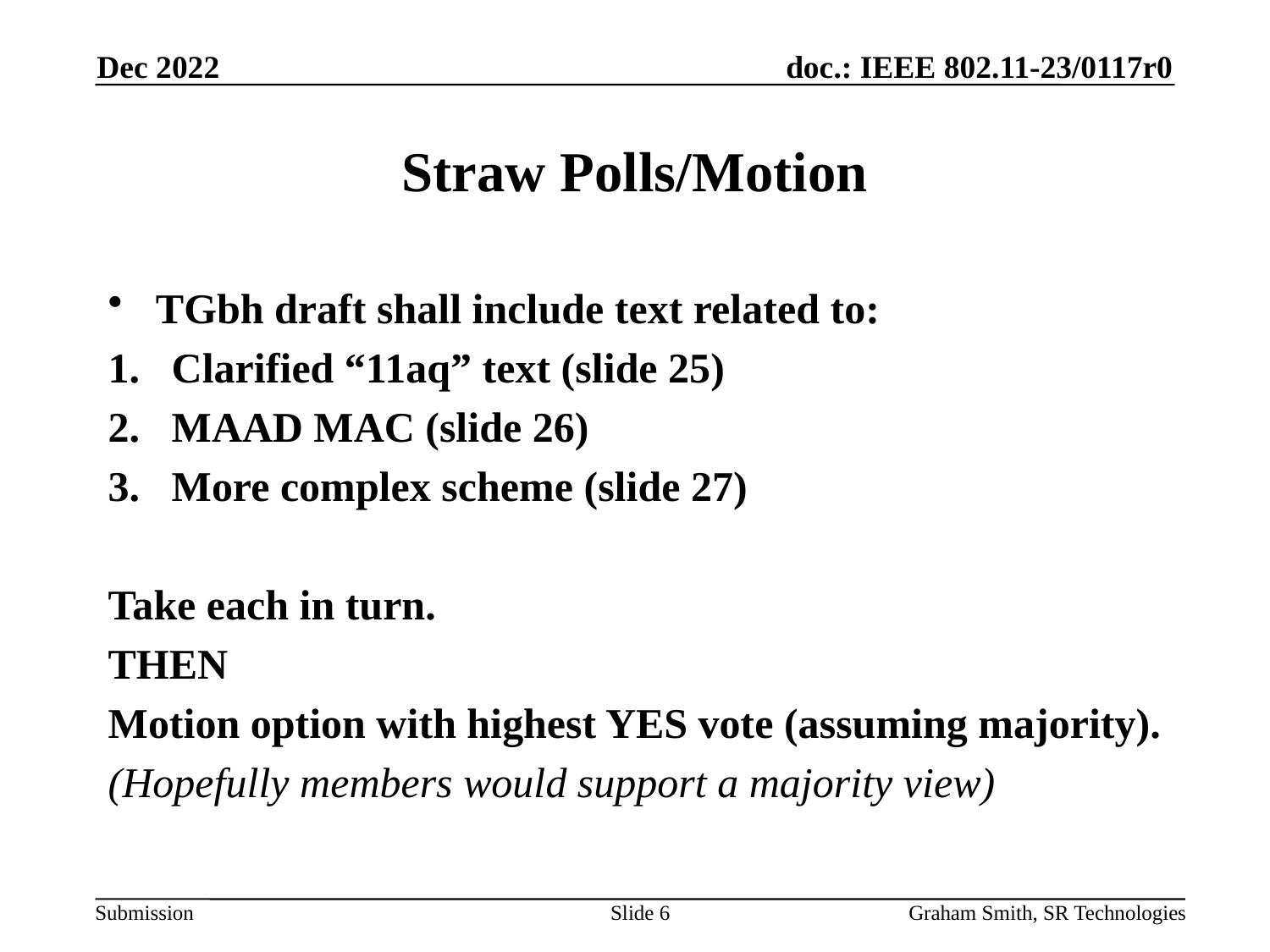

Dec 2022
# Straw Polls/Motion
TGbh draft shall include text related to:
Clarified “11aq” text (slide 25)
MAAD MAC (slide 26)
More complex scheme (slide 27)

Take each in turn.
THEN
Motion option with highest YES vote (assuming majority).
(Hopefully members would support a majority view)

Slide 6
Graham Smith, SR Technologies